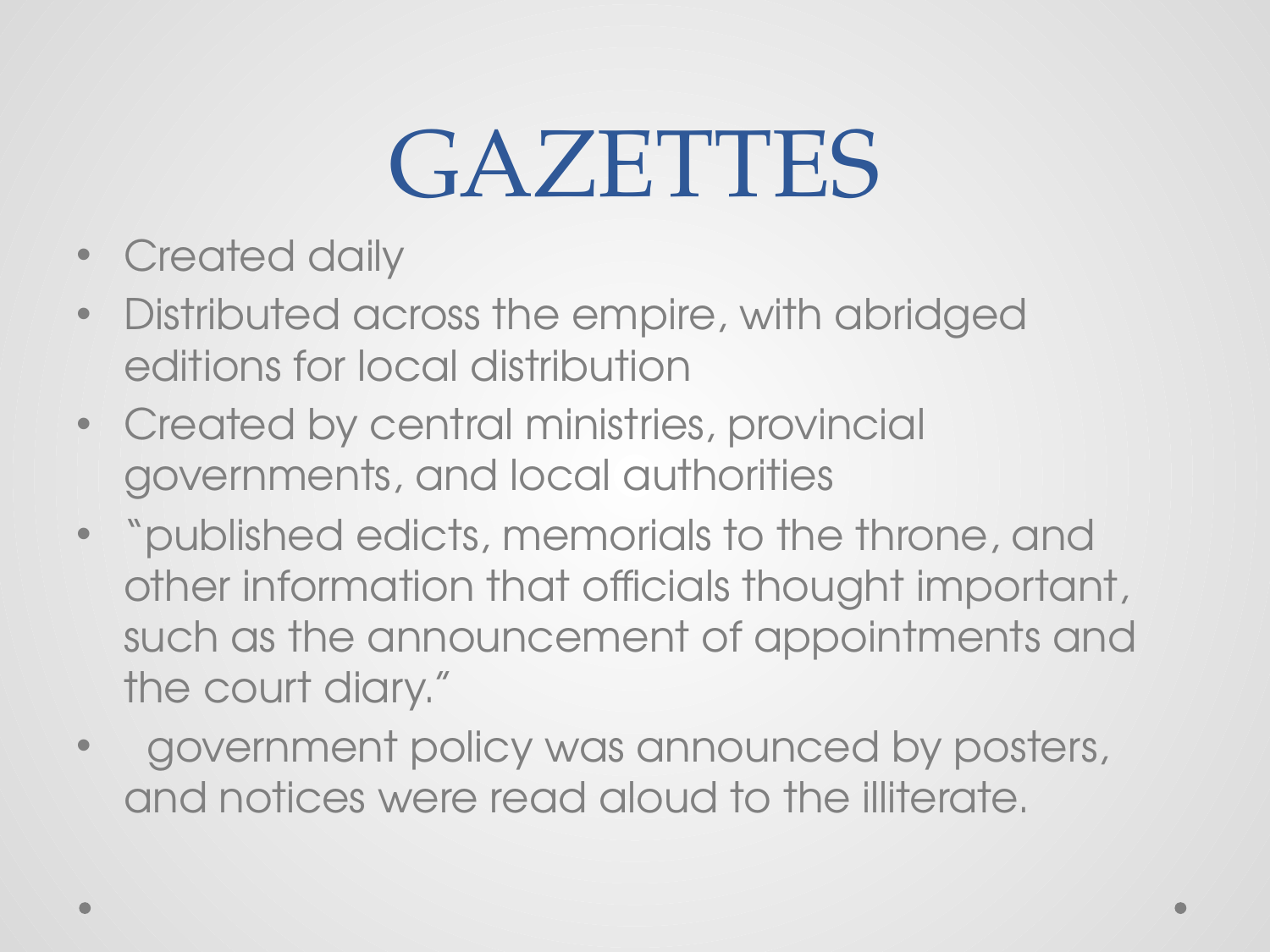

# GAZETTES
Created daily
Distributed across the empire, with abridged editions for local distribution
Created by central ministries, provincial governments, and local authorities
“published edicts, memorials to the throne, and other information that officials thought important, such as the announcement of appointments and the court diary.”
  government policy was announced by posters, and notices were read aloud to the illiterate.